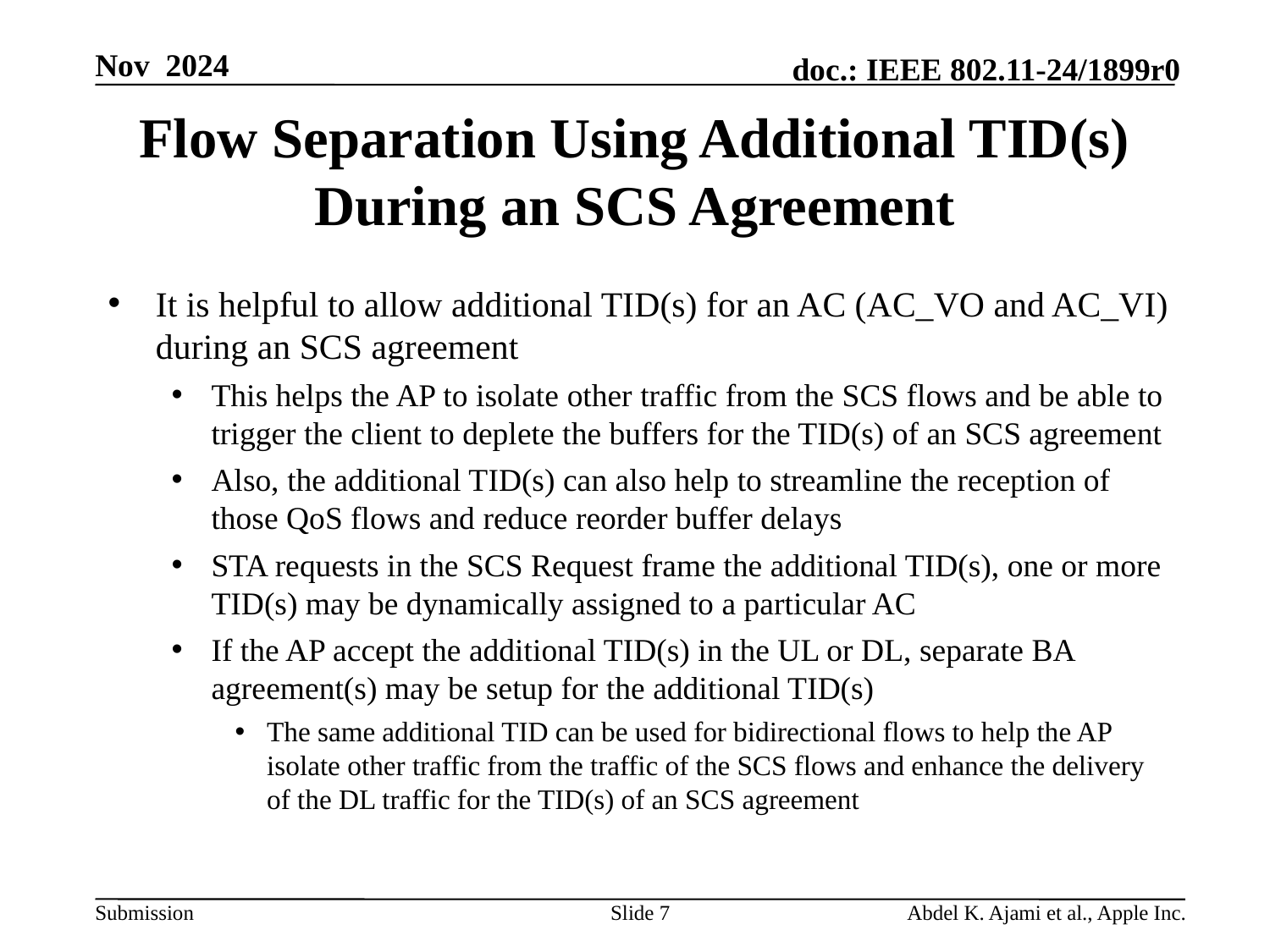

# Flow Separation Using Additional TID(s) During an SCS Agreement
It is helpful to allow additional TID(s) for an AC (AC_VO and AC_VI) during an SCS agreement
This helps the AP to isolate other traffic from the SCS flows and be able to trigger the client to deplete the buffers for the TID(s) of an SCS agreement
Also, the additional TID(s) can also help to streamline the reception of those QoS flows and reduce reorder buffer delays
STA requests in the SCS Request frame the additional TID(s), one or more TID(s) may be dynamically assigned to a particular AC
If the AP accept the additional TID(s) in the UL or DL, separate BA agreement(s) may be setup for the additional TID(s)
The same additional TID can be used for bidirectional flows to help the AP isolate other traffic from the traffic of the SCS flows and enhance the delivery of the DL traffic for the TID(s) of an SCS agreement

Slide 7
Abdel K. Ajami et al., Apple Inc.